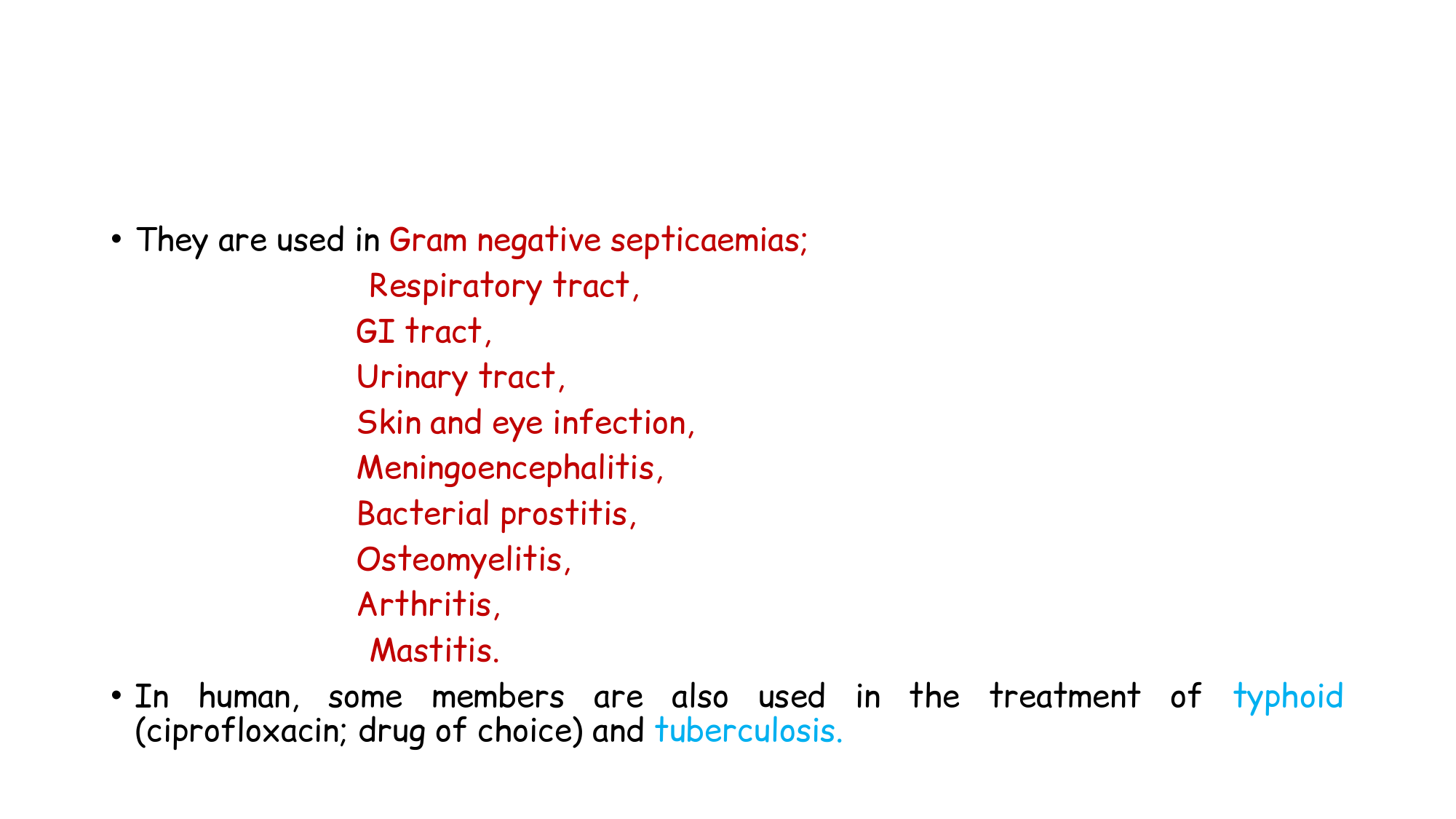

They are used in Gram negative septicaemias;
		          Respiratory tract,
			GI tract,
			Urinary tract,
			Skin and eye infection,
			Meningoencephalitis,
			Bacterial prostitis,
			Osteomyelitis,
			Arthritis,
		          Mastitis.
In human, some members are also used in the treatment of typhoid (ciprofloxacin; drug of choice) and tuberculosis.